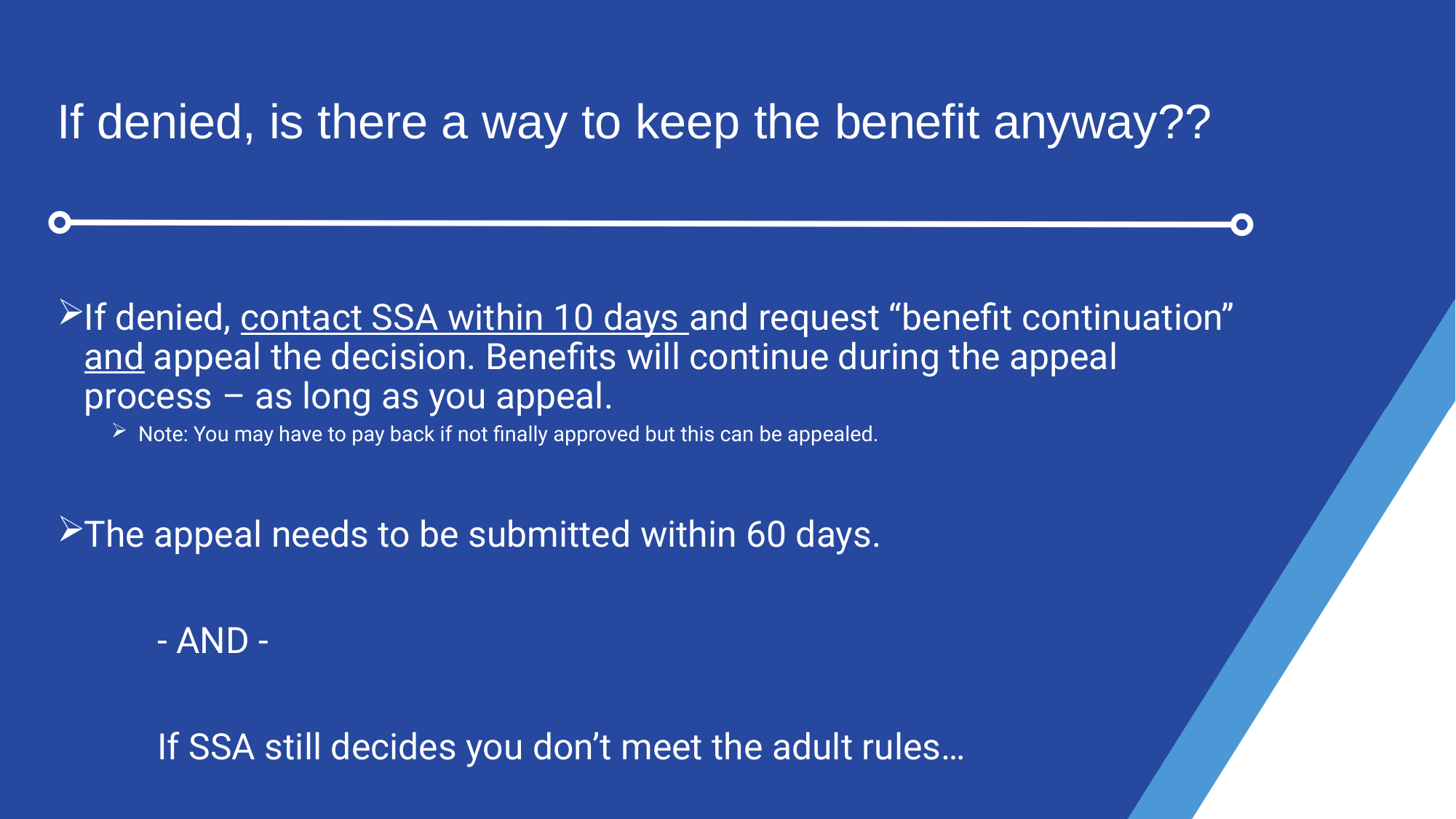

# If denied, is there a way to keep the benefit anyway??

If denied, contact SSA within 10 days and request “benefit continuation” and appeal the decision. Benefits will continue during the appeal process – as long as you appeal.
Note: You may have to pay back if not finally approved but this can be appealed.

The appeal needs to be submitted within 60 days.

				- AND -

		If SSA still decides you don’t meet the adult rules…